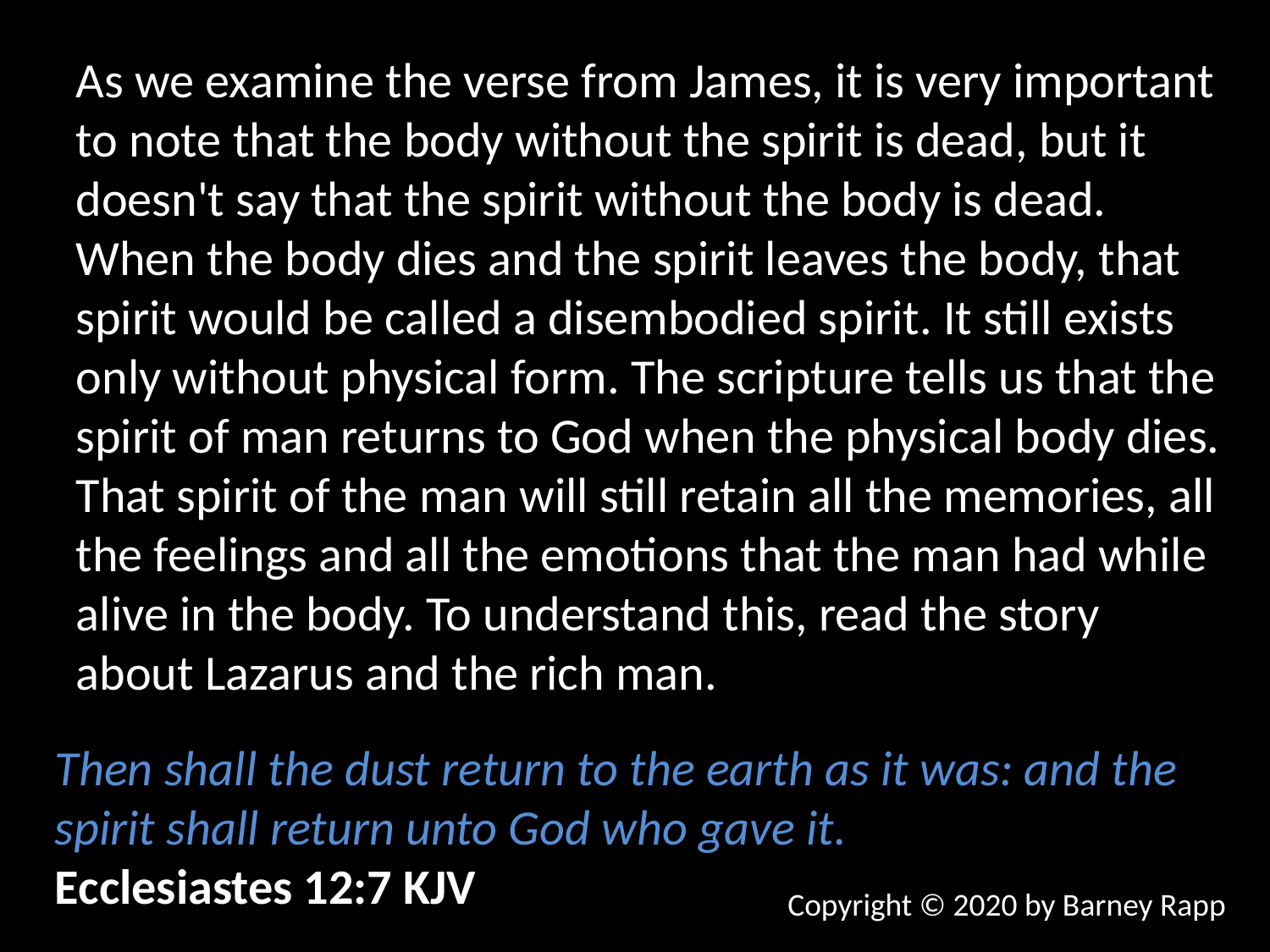

As we examine the verse from James, it is very important to note that the body without the spirit is dead, but it doesn't say that the spirit without the body is dead. When the body dies and the spirit leaves the body, that spirit would be called a disembodied spirit. It still exists only without physical form. The scripture tells us that the spirit of man returns to God when the physical body dies. That spirit of the man will still retain all the memories, all the feelings and all the emotions that the man had while alive in the body. To understand this, read the story about Lazarus and the rich man.
Then shall the dust return to the earth as it was: and the spirit shall return unto God who gave it.
Ecclesiastes 12:7 KJV
Copyright © 2020 by Barney Rapp